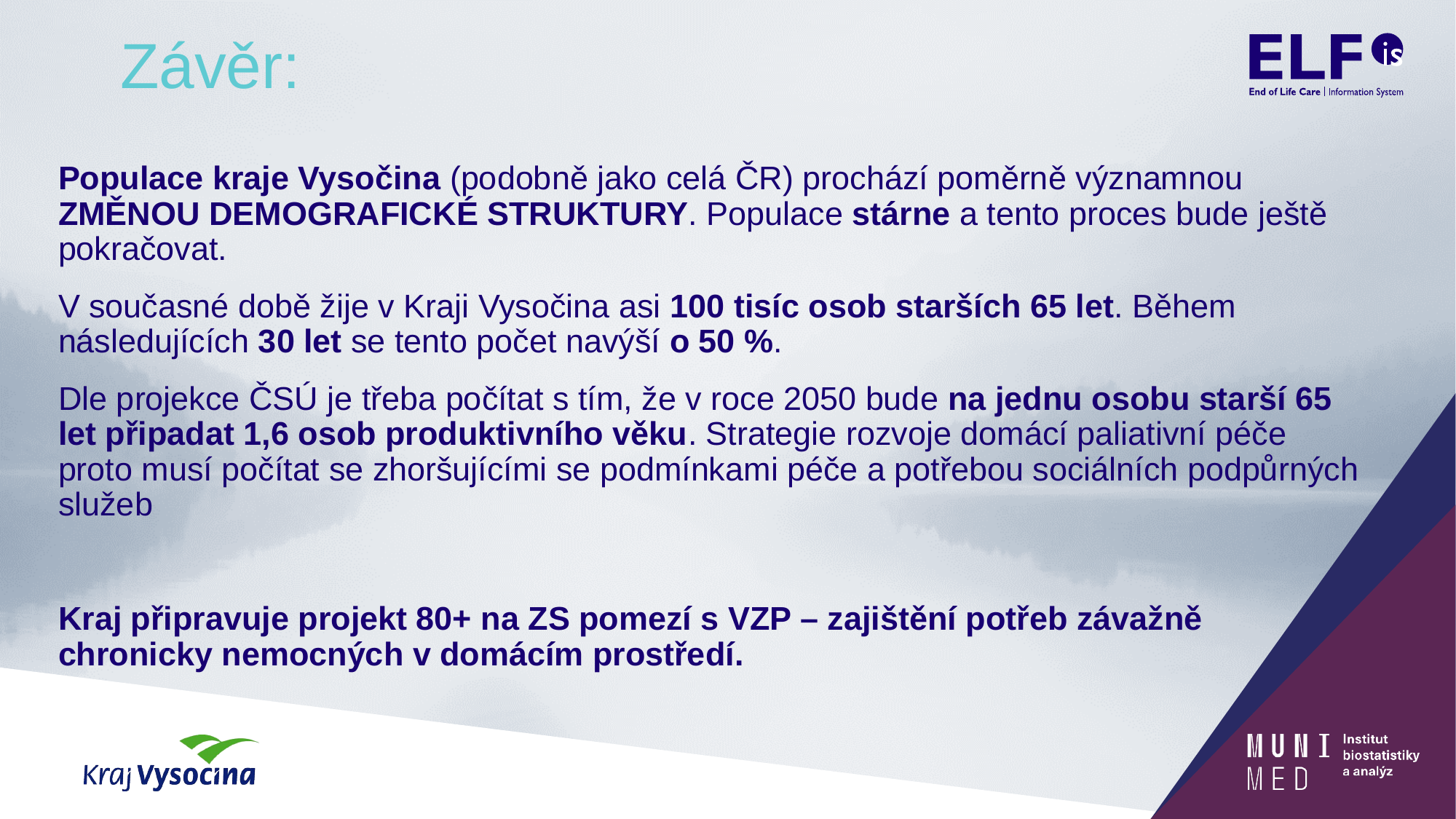

# Závěr:
Populace kraje Vysočina (podobně jako celá ČR) prochází poměrně významnou ZMĚNOU DEMOGRAFICKÉ STRUKTURY. Populace stárne a tento proces bude ještě pokračovat.
V současné době žije v Kraji Vysočina asi 100 tisíc osob starších 65 let. Během následujících 30 let se tento počet navýší o 50 %.
Dle projekce ČSÚ je třeba počítat s tím, že v roce 2050 bude na jednu osobu starší 65 let připadat 1,6 osob produktivního věku. Strategie rozvoje domácí paliativní péče proto musí počítat se zhoršujícími se podmínkami péče a potřebou sociálních podpůrných služeb

Kraj připravuje projekt 80+ na ZS pomezí s VZP – zajištění potřeb závažně chronicky nemocných v domácím prostředí.